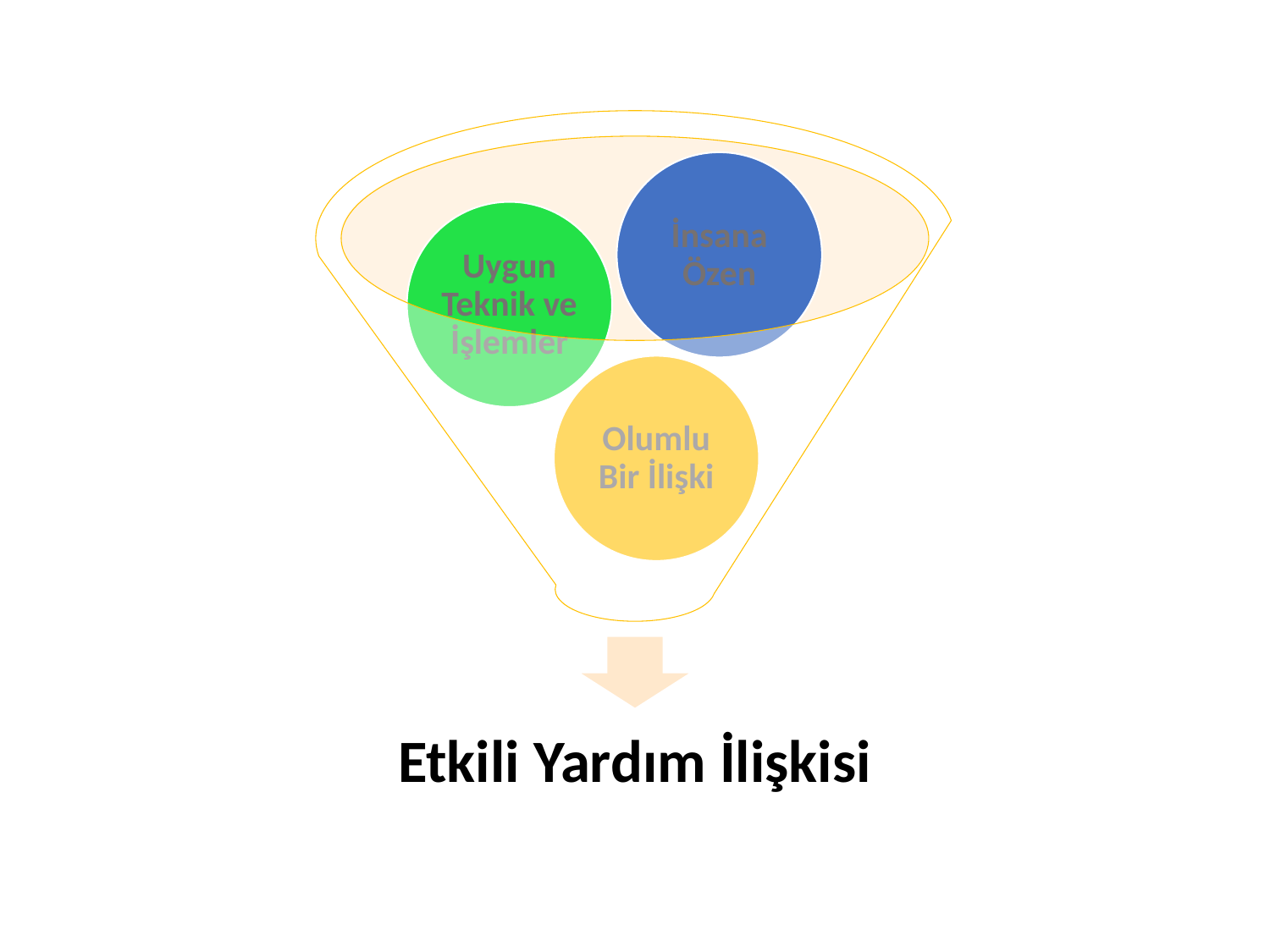

Etkili Yardım İlişkisi
Olumlu Bir İlişki
Uygun Teknik ve İşlemler
İnsana Özen